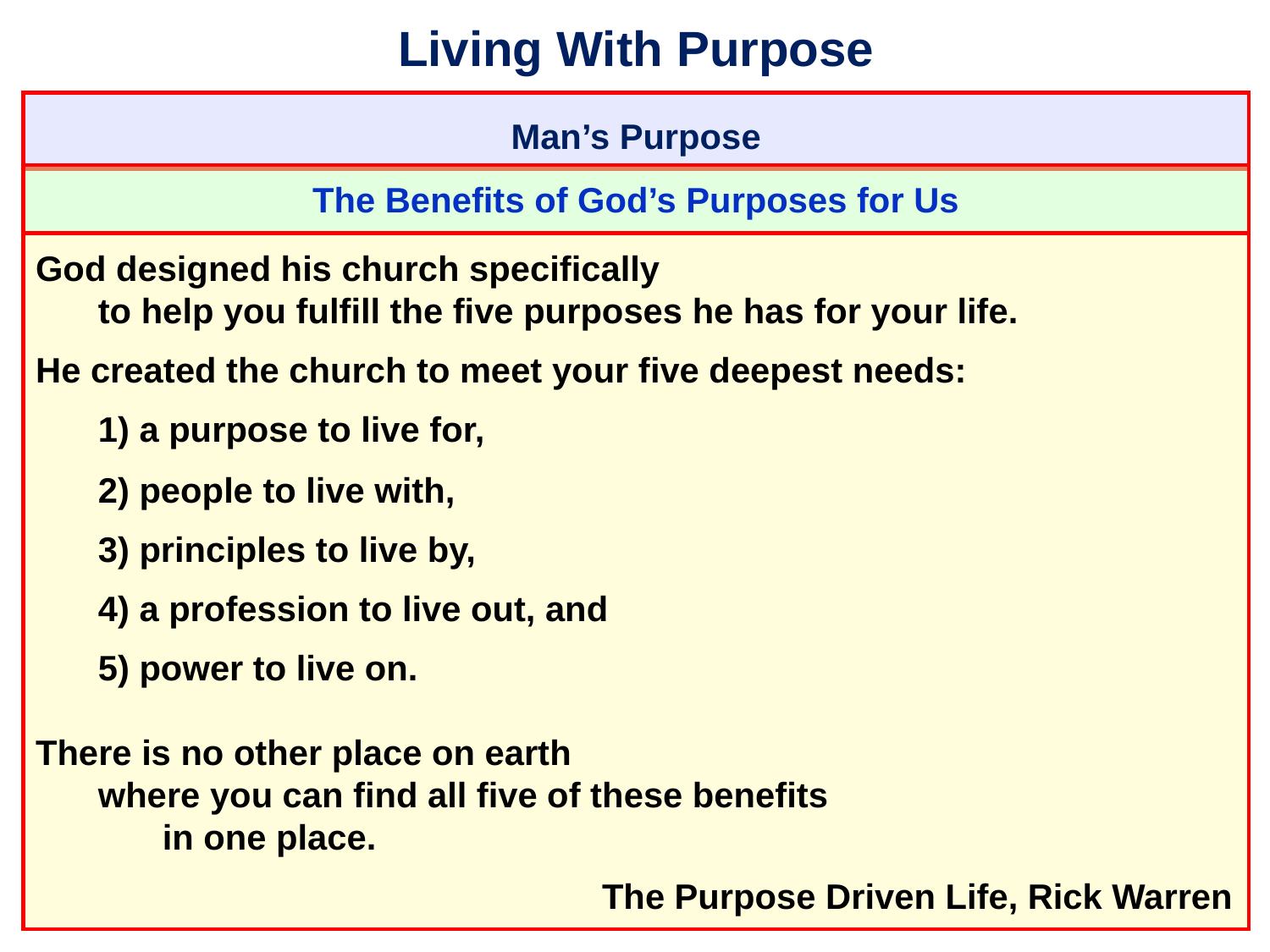

# Living With Purpose
Man’s Purpose
The Benefits of God’s Purposes for Us
God designed his church specifically
	to help you fulfill the five purposes he has for your life.

He created the church to meet your five deepest needs:

	1) a purpose to live for,

	2) people to live with,

	3) principles to live by,

	4) a profession to live out, and

	5) power to live on.

There is no other place on earth
	where you can find all five of these benefits
		in one place.

							      The Purpose Driven Life, Rick Warren